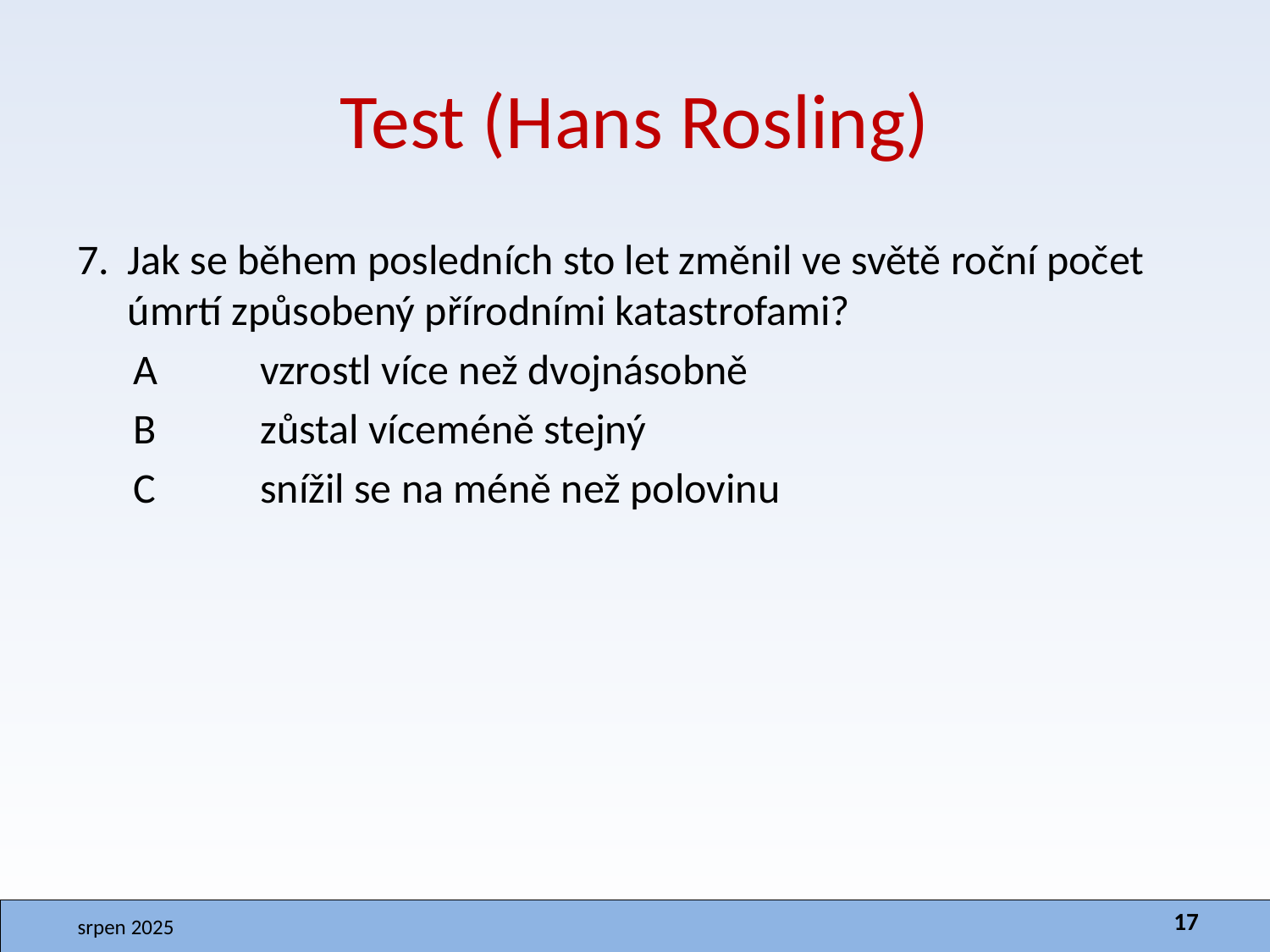

# Test (Hans Rosling)
7.	Jak se během posledních sto let změnil ve světě roční počet úmrtí způsobený přírodními katastrofami?
A	vzrostl více než dvojnásobně
B 	zůstal víceméně stejný
C 	snížil se na méně než polovinu